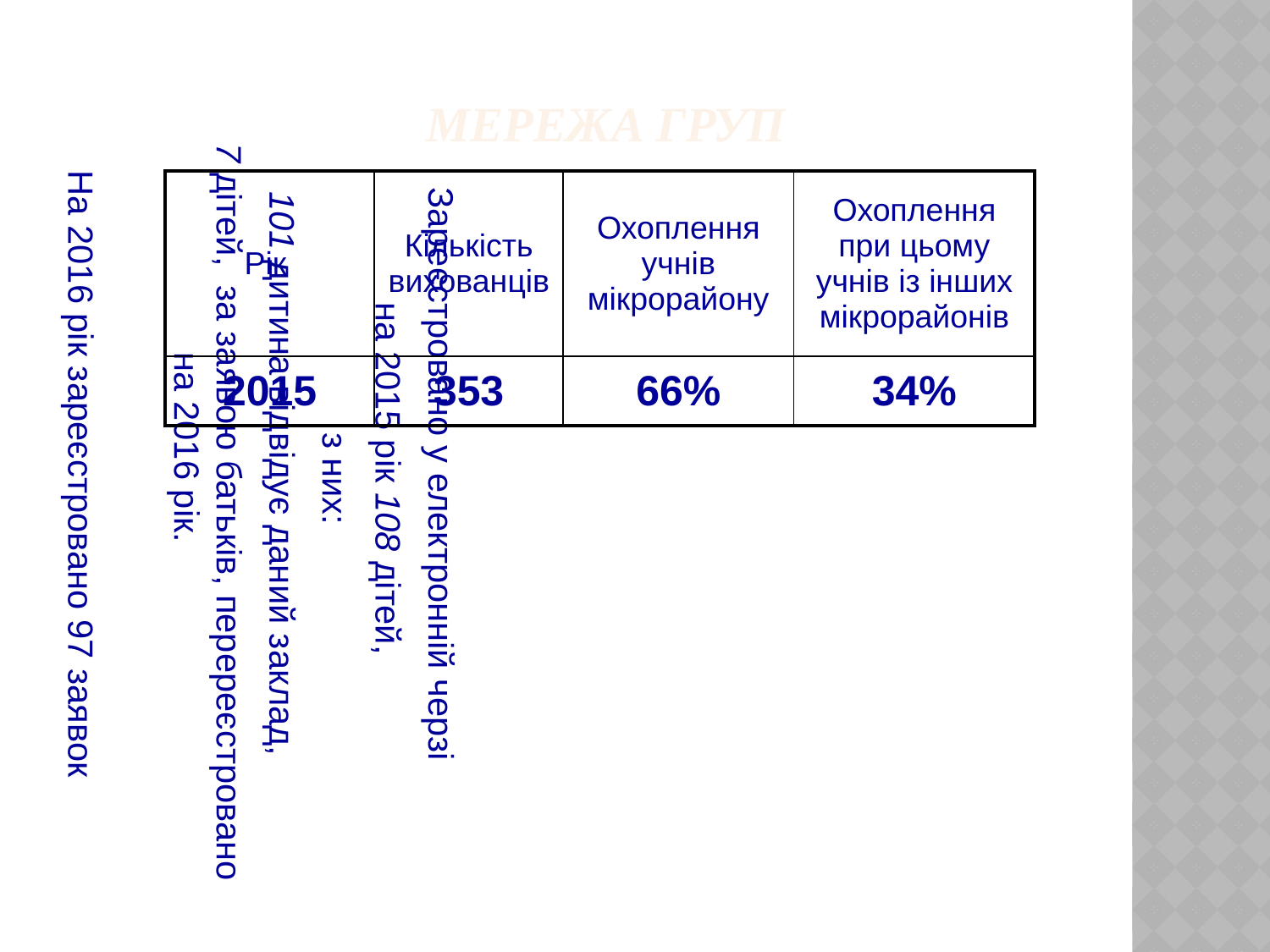

Зареєстровано у електронній черзі
на 2015 рік 108 дітей,
з них:
101 дитина відвідує даний заклад,
7 дітей,  за заявою батьків, перереєстровано на 2016 рік.

На 2016 рік зареєстровано 97 заявок
Мережа ГРУП
| Рік | Кількість вихованців | Охоплення учнів мікрорайону | Охоплення при цьому учнів із інших мікрорайонів |
| --- | --- | --- | --- |
| 2015 | 353 | 66% | 34% |